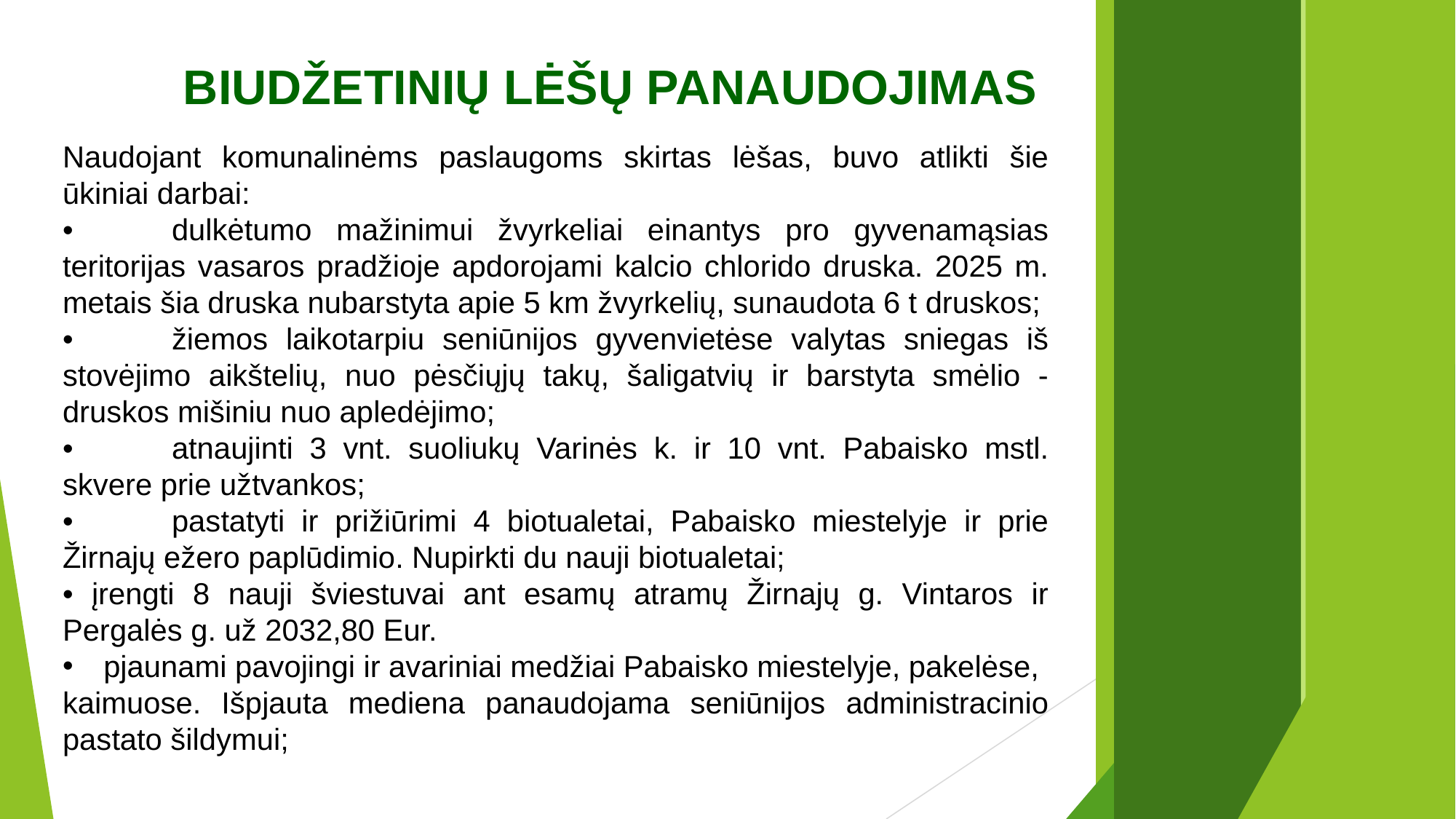

BIUDŽETINIŲ LĖŠŲ PANAUDOJIMAS

Naudojant komunalinėms paslaugoms skirtas lėšas, buvo atlikti šie ūkiniai darbai:
•	dulkėtumo mažinimui žvyrkeliai einantys pro gyvenamąsias teritorijas vasaros pradžioje apdorojami kalcio chlorido druska. 2025 m. metais šia druska nubarstyta apie 5 km žvyrkelių, sunaudota 6 t druskos;
•	žiemos laikotarpiu seniūnijos gyvenvietėse valytas sniegas iš stovėjimo aikštelių, nuo pėsčiųjų takų, šaligatvių ir barstyta smėlio - druskos mišiniu nuo apledėjimo;
•	atnaujinti 3 vnt. suoliukų Varinės k. ir 10 vnt. Pabaisko mstl. skvere prie užtvankos;
•	pastatyti ir prižiūrimi 4 biotualetai, Pabaisko miestelyje ir prie Žirnajų ežero paplūdimio. Nupirkti du nauji biotualetai;
• įrengti 8 nauji šviestuvai ant esamų atramų Žirnajų g. Vintaros ir Pergalės g. už 2032,80 Eur.
pjaunami pavojingi ir avariniai medžiai Pabaisko miestelyje, pakelėse,
kaimuose. Išpjauta mediena panaudojama seniūnijos administracinio pastato šildymui;